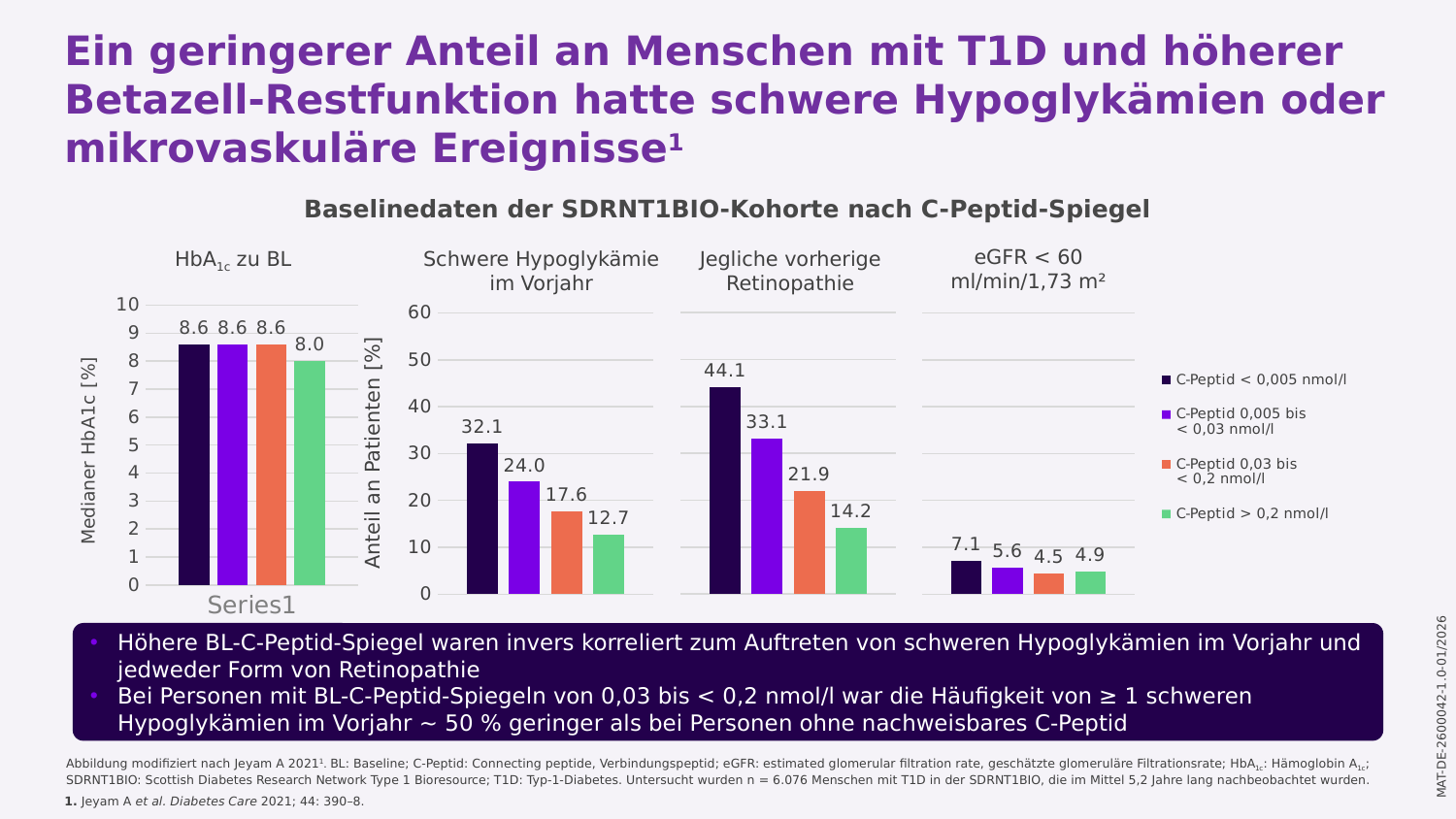

Ein geringerer Anteil an Menschen mit T1D und höherer Betazell-Restfunktion hatte schwere Hypoglykämien oder mikrovaskuläre Ereignisse1
Baselinedaten der SDRNT1BIO-Kohorte nach C-Peptid-Spiegel
eGFR < 60 ml/min/1,73 m²
HbA1c zu BL
Jegliche vorherige Retinopathie
Schwere Hypoglykämie im Vorjahr

### Chart

| Category | C-Peptide
<0.005 nmol/L | C-Peptide
0.005 to <0.03 nmol/L | C-Peptide
0.03 to <0.2 nmol/L | C-Peptide
>0.2 nmol/L (=200 pmol/L) |
|---|---|---|---|---|
|  | 8.6 | 8.6 | 8.6 | 8.0 |

### Chart

| Category | C-Peptide
<0.005 nmol/L | C-Peptide
0.005 to <0.03 nmol/L | C-Peptide
0.03 to <0.2 nmol/L | C-Peptide
>0.2 nmol/L (=200 pmol/L) |
|---|---|---|---|---|
| Serious Hypoglycemic Event in Last Year* | 44.1 | 33.1 | 21.9 | 14.2 |

### Chart

| Category | C-Peptide
<0.005 nmol/L | C-Peptide
0.005 to <0.03 nmol/L | C-Peptide
0.03 to <0.2 nmol/L | C-Peptide
>0.2 nmol/L (=200 pmol/L) |
|---|---|---|---|---|
| Serious Hypoglycemic Event in Last Year* | 32.1 | 24.0 | 17.6 | 12.7 |

### Chart

| Category | C-Peptid < 0,005 nmol/l | C-Peptid 0,005 bis              < 0,03 nmol/l | C-Peptid 0,03 bis              < 0,2 nmol/l | C-Peptid > 0,2 nmol/l |
|---|---|---|---|---|
| Serious Hypoglycemic Event in Last Year* | 7.1 | 5.6 | 4.5 | 4.9 |
Anteil an Patienten [%]
Höhere BL-C-Peptid-Spiegel waren invers korreliert zum Auftreten von schweren Hypoglykämien im Vorjahr und jedweder Form von Retinopathie
Bei Personen mit BL-C-Peptid-Spiegeln von 0,03 bis < 0,2 nmol/l war die Häufigkeit von ≥ 1 schweren Hypoglykämien im Vorjahr ~ 50 % geringer als bei Personen ohne nachweisbares C-Peptid
Abbildung modifiziert nach Jeyam A 20211. BL: Baseline; C-Peptid: Connecting peptide, Verbindungspeptid; eGFR: estimated glomerular filtration rate, geschätzte glomeruläre Filtrationsrate; HbA1c: Hämoglobin A1c; SDRNT1BIO: Scottish Diabetes Research Network Type 1 Bioresource; T1D: Typ-1-Diabetes. Untersucht wurden n = 6.076 Menschen mit T1D in der SDRNT1BIO, die im Mittel 5,2 Jahre lang nachbeobachtet wurden.
1. Jeyam A et al. Diabetes Care 2021; 44: 390–8.